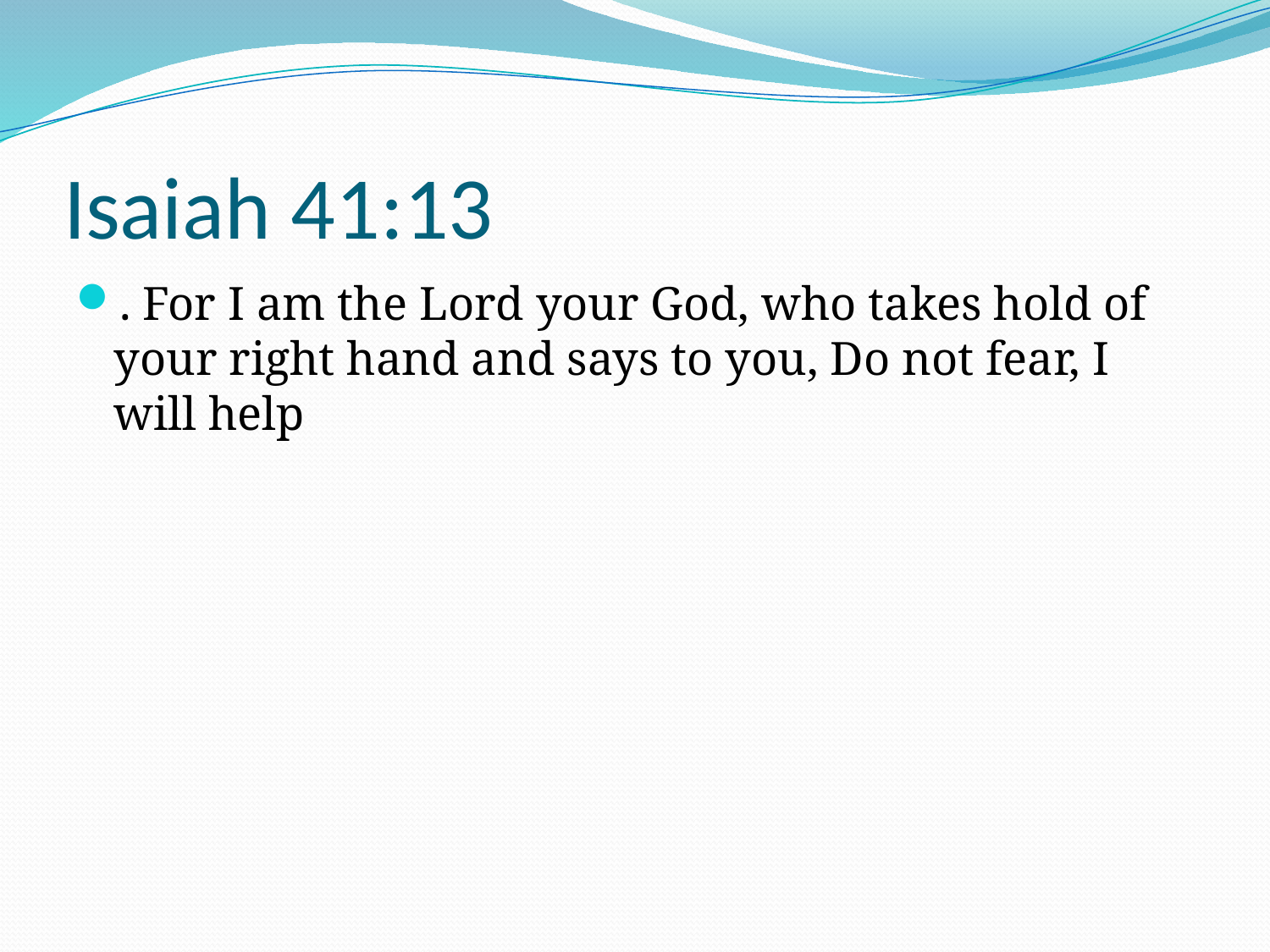

# Isaiah 41:13
. For I am the Lord your God, who takes hold of your right hand and says to you, Do not fear, I will help